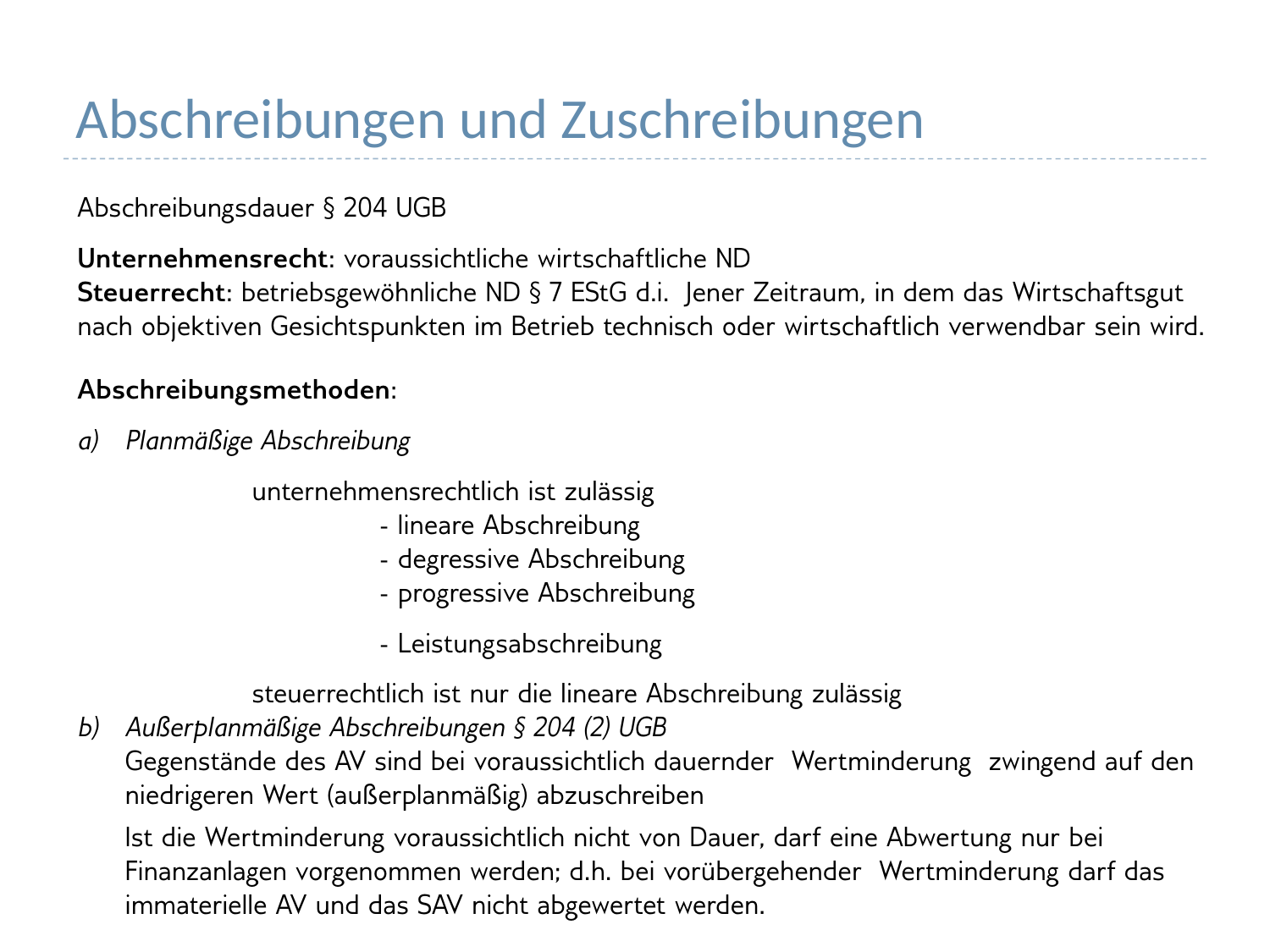

# Abschreibungen und Zuschreibungen
Abschreibungsdauer § 204 UGB
Unternehmensrecht: voraussichtliche wirtschaftliche ND
Steuerrecht: betriebsgewöhnliche ND § 7 EStG d.i.  Jener Zeitraum, in dem das Wirtschaftsgut nach objektiven Gesichtspunkten im Betrieb technisch oder wirtschaftlich verwendbar sein wird.

Abschreibungsmethoden:
Planmäßige Abschreibung
		unternehmensrechtlich ist zulässig
			- lineare Abschreibung
			- degressive Abschreibung
			- progressive Abschreibung
			- Leistungsabschreibung
		steuerrechtlich ist nur die lineare Abschreibung zulässig
Außerplanmäßige Abschreibungen § 204 (2) UGB
	Gegenstände des AV sind bei voraussichtlich dauernder  Wertminderung  zwingend auf den niedrigeren Wert (außerplanmäßig) abzuschreiben

	Ist die Wertminderung voraussichtlich nicht von Dauer, darf eine Abwertung nur bei Finanzanlagen vorgenommen werden; d.h. bei vorübergehender  Wertminderung darf das immaterielle AV und das SAV nicht abgewertet werden.